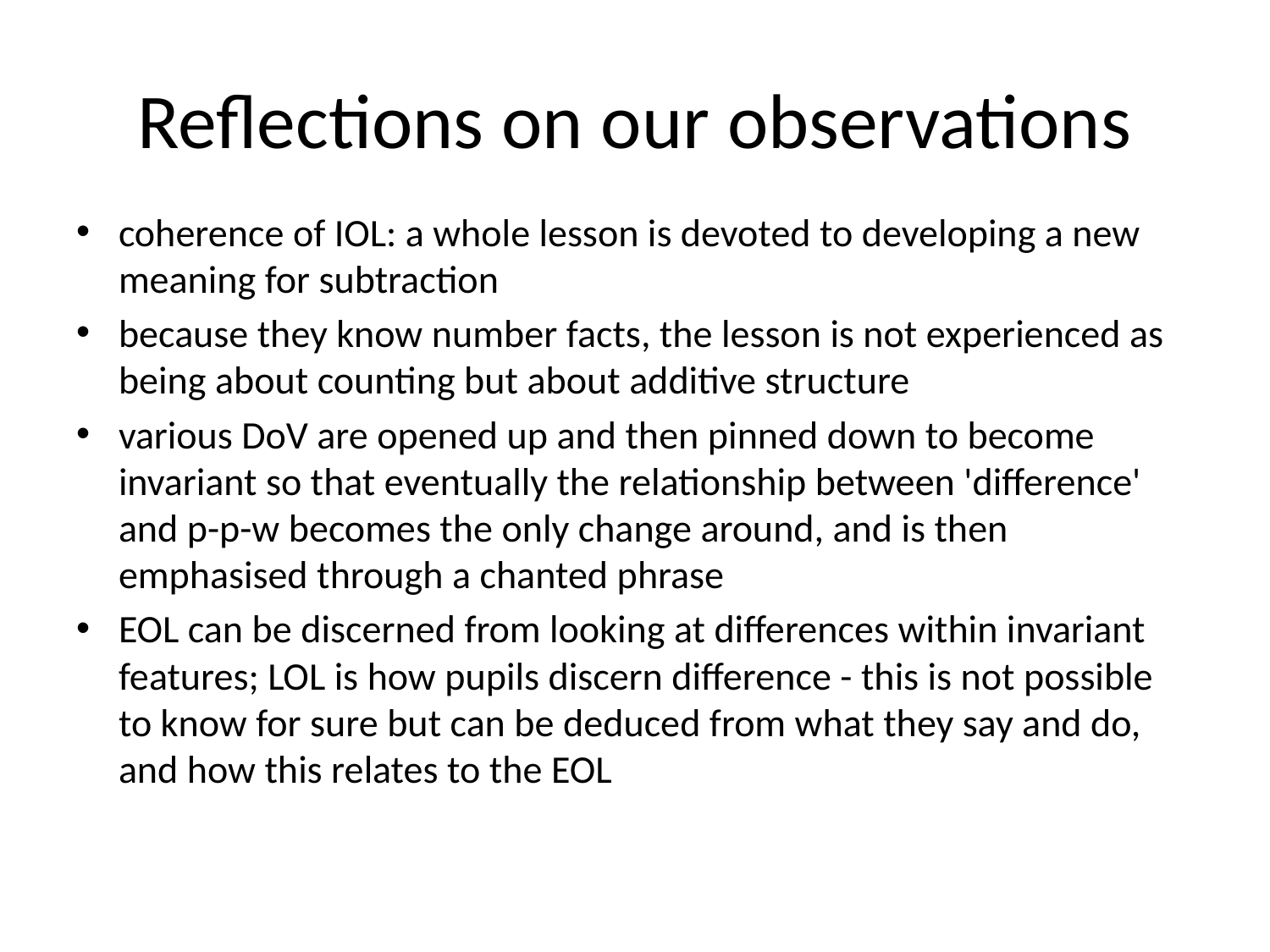

# Reflections on our observations
coherence of IOL: a whole lesson is devoted to developing a new meaning for subtraction
because they know number facts, the lesson is not experienced as being about counting but about additive structure
various DoV are opened up and then pinned down to become invariant so that eventually the relationship between 'difference' and p-p-w becomes the only change around, and is then emphasised through a chanted phrase
EOL can be discerned from looking at differences within invariant features; LOL is how pupils discern difference - this is not possible to know for sure but can be deduced from what they say and do, and how this relates to the EOL